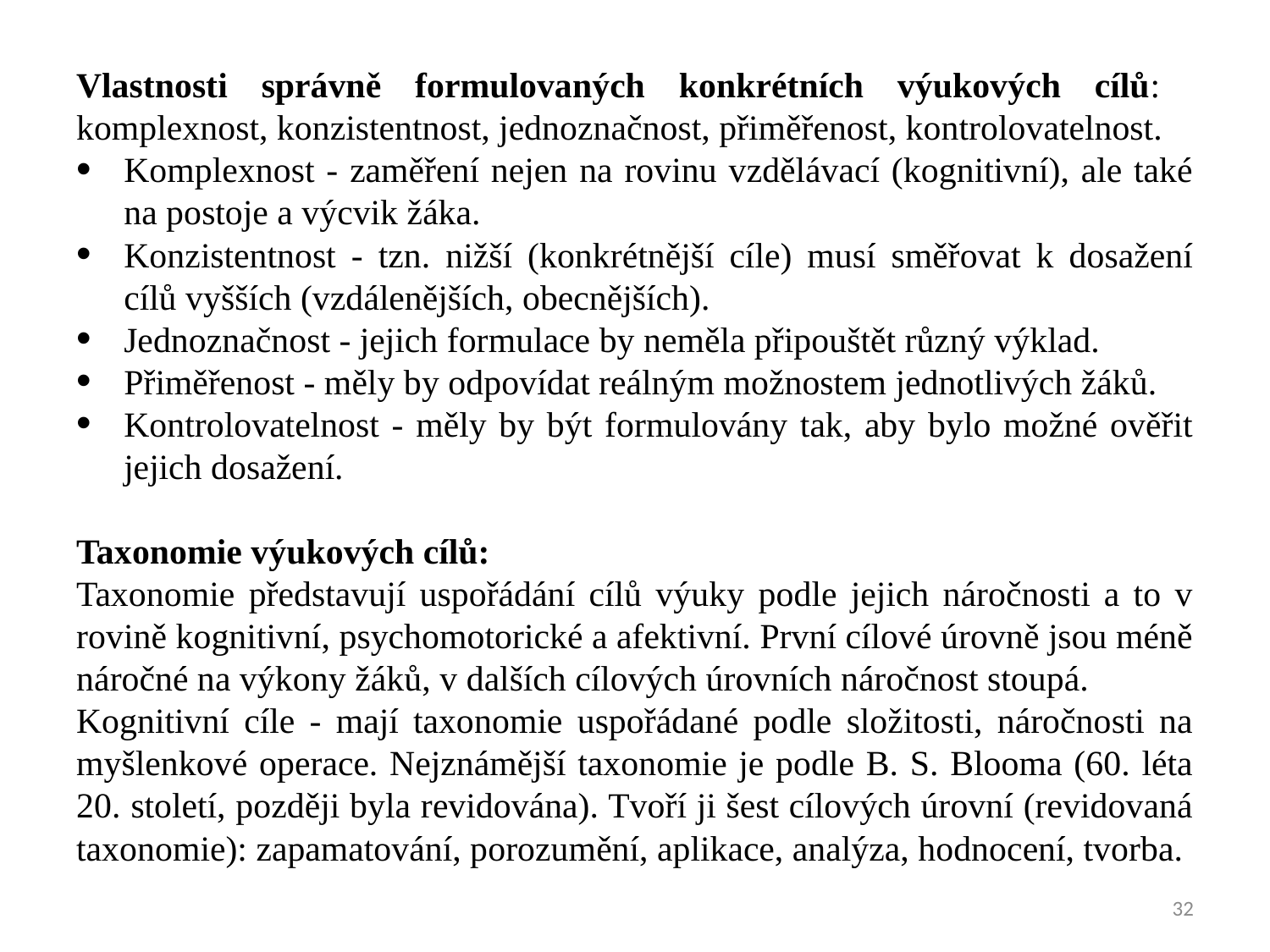

Vlastnosti správně formulovaných konkrétních výukových cílů:  komplexnost, konzistentnost, jednoznačnost, přiměřenost, kontrolovatelnost.
Komplexnost - zaměření nejen na rovinu vzdělávací (kognitivní), ale také na postoje a výcvik žáka.
Konzistentnost - tzn. nižší (konkrétnější cíle) musí směřovat k dosažení cílů vyšších (vzdálenějších, obecnějších).
Jednoznačnost - jejich formulace by neměla připouštět různý výklad.
Přiměřenost - měly by odpovídat reálným možnostem jednotlivých žáků.
Kontrolovatelnost - měly by být formulovány tak, aby bylo možné ověřit jejich dosažení.

Taxonomie výukových cílů:
Taxonomie představují uspořádání cílů výuky podle jejich náročnosti a to v rovině kognitivní, psychomotorické a afektivní. První cílové úrovně jsou méně náročné na výkony žáků, v dalších cílových úrovních náročnost stoupá.
Kognitivní cíle - mají taxonomie uspořádané podle složitosti, náročnosti na myšlenkové operace. Nejznámější taxonomie je podle B. S. Blooma (60. léta 20. století, později byla revidována). Tvoří ji šest cílových úrovní (revidovaná taxonomie): zapamatování, porozumění, aplikace, analýza, hodnocení, tvorba.

32